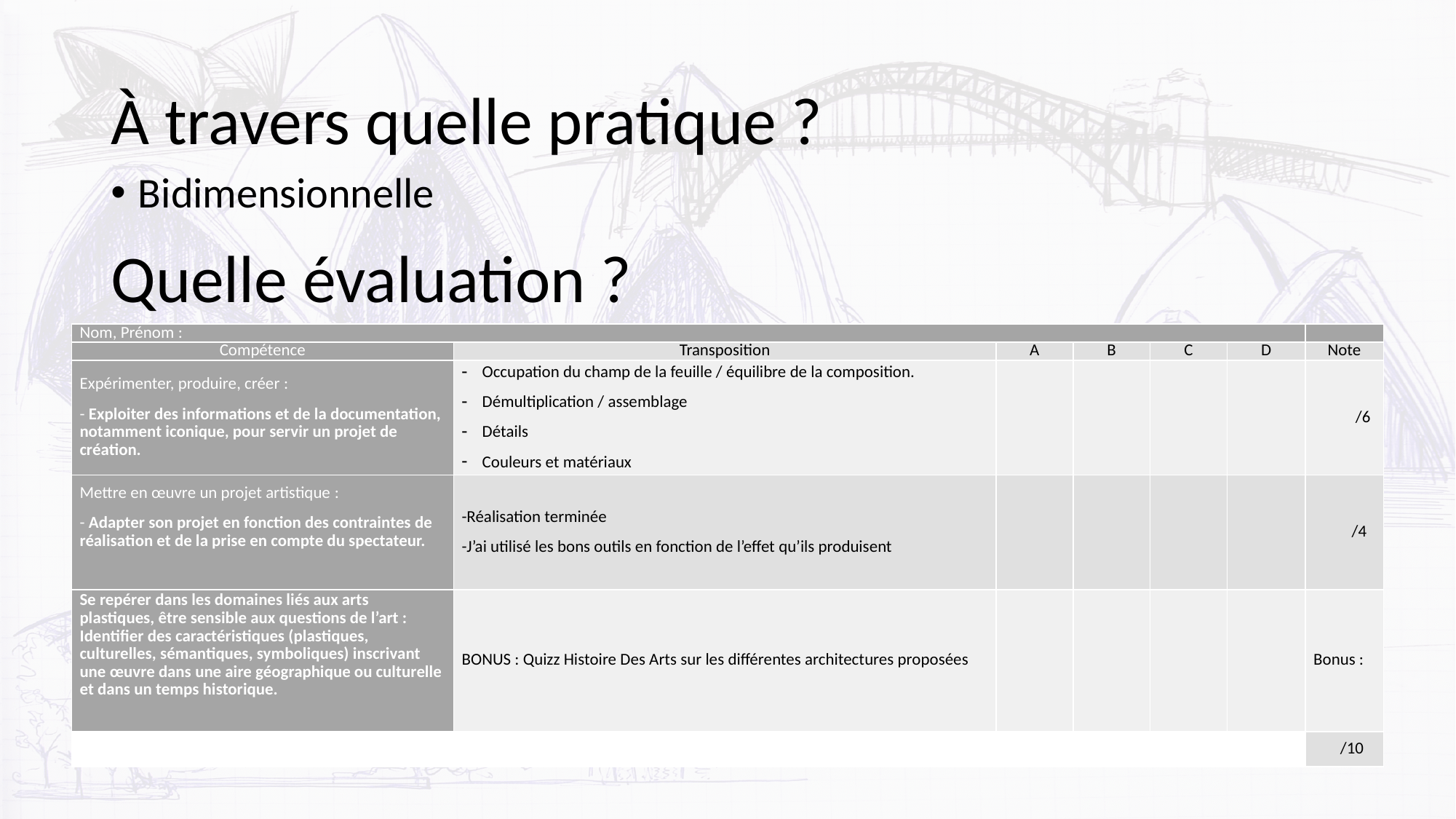

# À travers quelle pratique ?
Bidimensionnelle
Quelle évaluation ?
| Nom, Prénom : |  |  |  |  |  |  |
| --- | --- | --- | --- | --- | --- | --- |
| Compétence | Transposition | A | B | C | D | Note |
| Expérimenter, produire, créer : - Exploiter des informations et de la documentation, notamment iconique, pour servir un projet de création. | Occupation du champ de la feuille / équilibre de la composition. Démultiplication / assemblage Détails Couleurs et matériaux |  |  |  |  | /6 |
| Mettre en œuvre un projet artistique : - Adapter son projet en fonction des contraintes de réalisation et de la prise en compte du spectateur. | -Réalisation terminée -J’ai utilisé les bons outils en fonction de l’effet qu’ils produisent |  |  |  |  | /4 |
| Se repérer dans les domaines liés aux arts plastiques, être sensible aux questions de l’art : Identifier des caractéristiques (plastiques, culturelles, sémantiques, symboliques) inscrivant une œuvre dans une aire géographique ou culturelle et dans un temps historique. | BONUS : Quizz Histoire Des Arts sur les différentes architectures proposées |  |  |  |  | Bonus : |
|  |  |  |  |  |  | /10 |